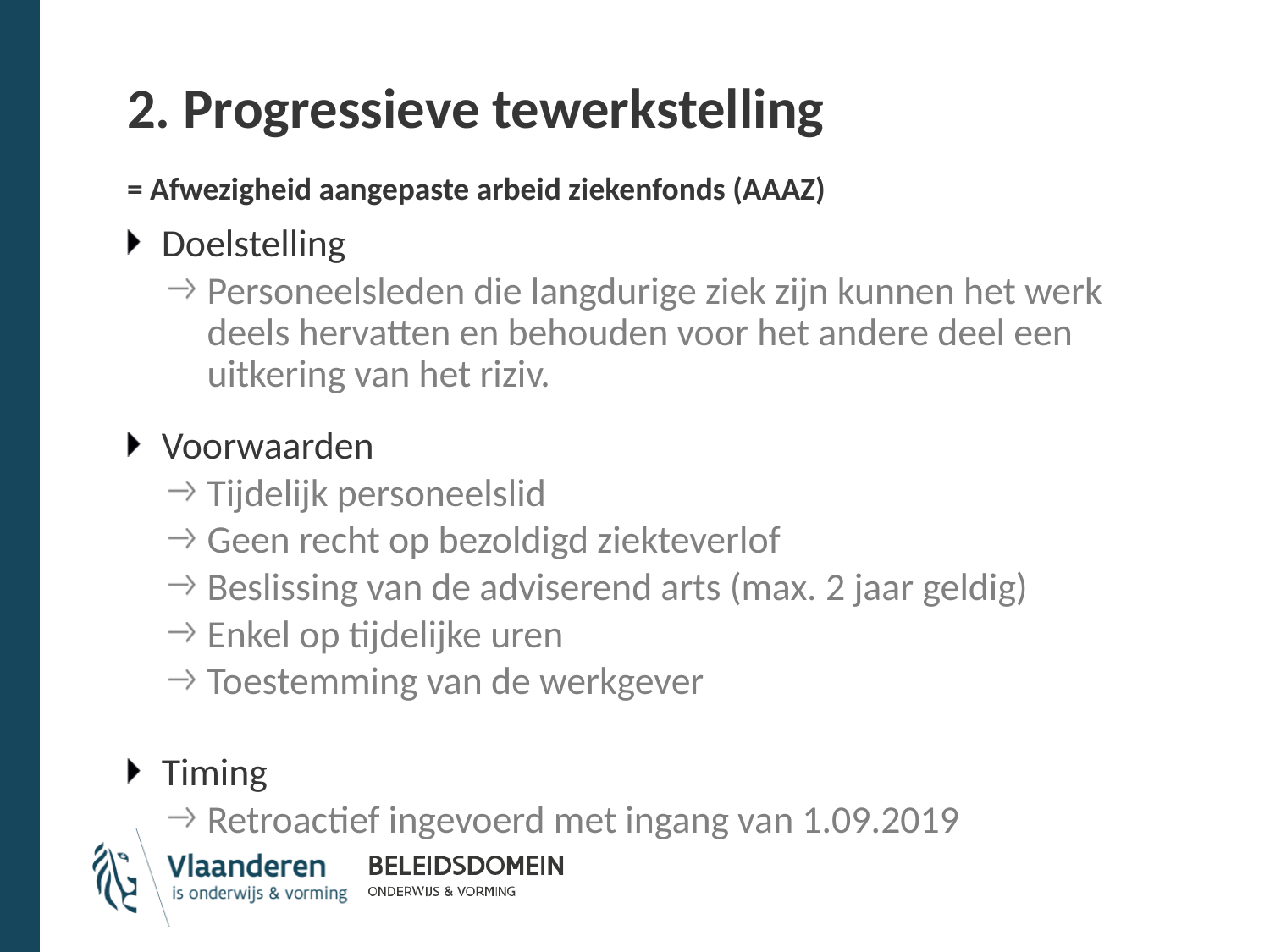

# 2. Progressieve tewerkstelling = Afwezigheid aangepaste arbeid ziekenfonds (AAAZ)
Doelstelling
Personeelsleden die langdurige ziek zijn kunnen het werk deels hervatten en behouden voor het andere deel een uitkering van het riziv.

Voorwaarden
Tijdelijk personeelslid
Geen recht op bezoldigd ziekteverlof
Beslissing van de adviserend arts (max. 2 jaar geldig)
Enkel op tijdelijke uren
Toestemming van de werkgever

Timing
Retroactief ingevoerd met ingang van 1.09.2019